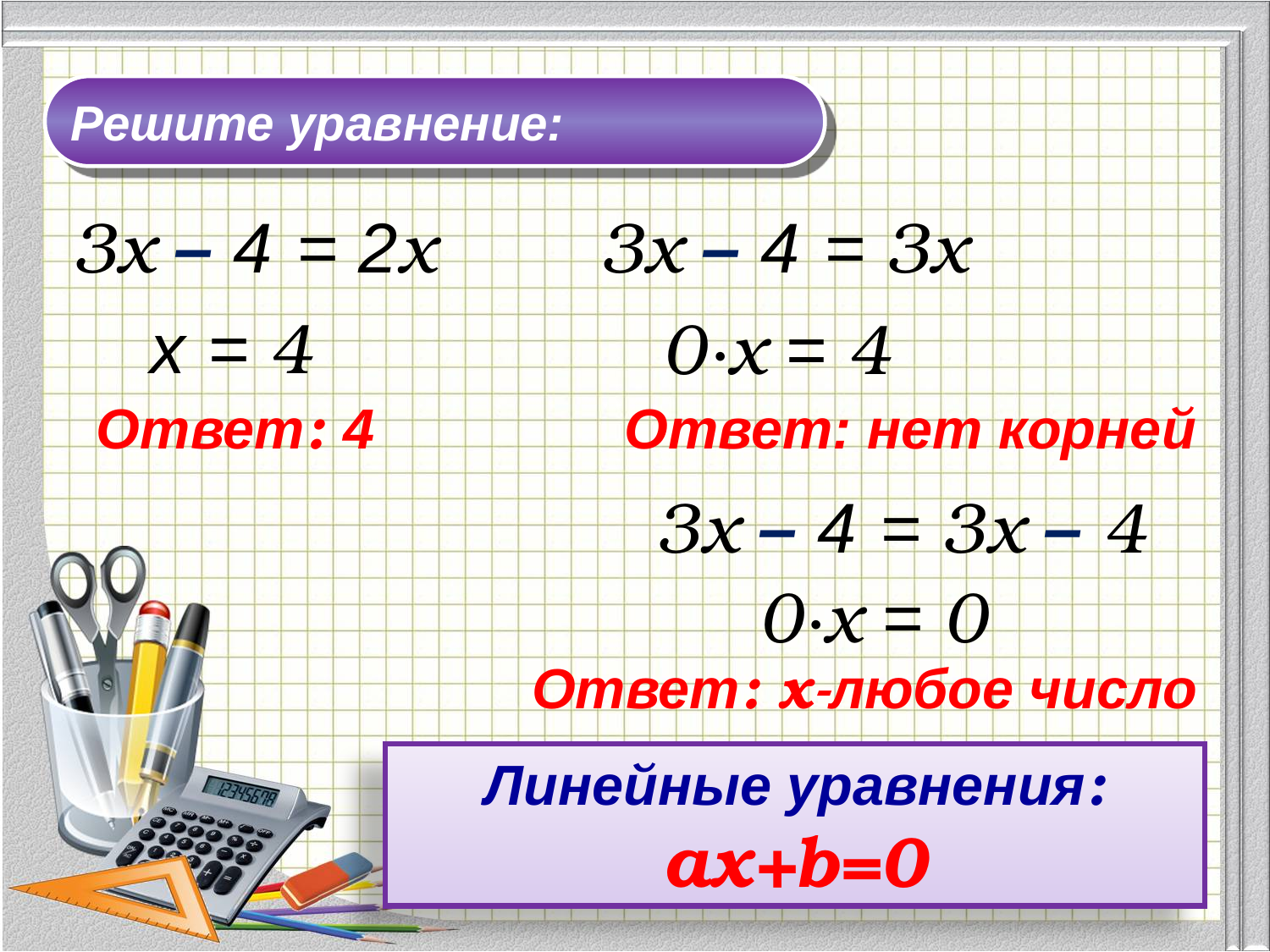

Решите уравнение:
3x – 4 = 2x
3x – 4 = 3x
x = 4
0·x = 4
Ответ: 4
Ответ: нет корней
3x – 4 = 3x – 4
0·x = 0
Ответ: x-любое число
Линейные уравнения:
ax+b=0